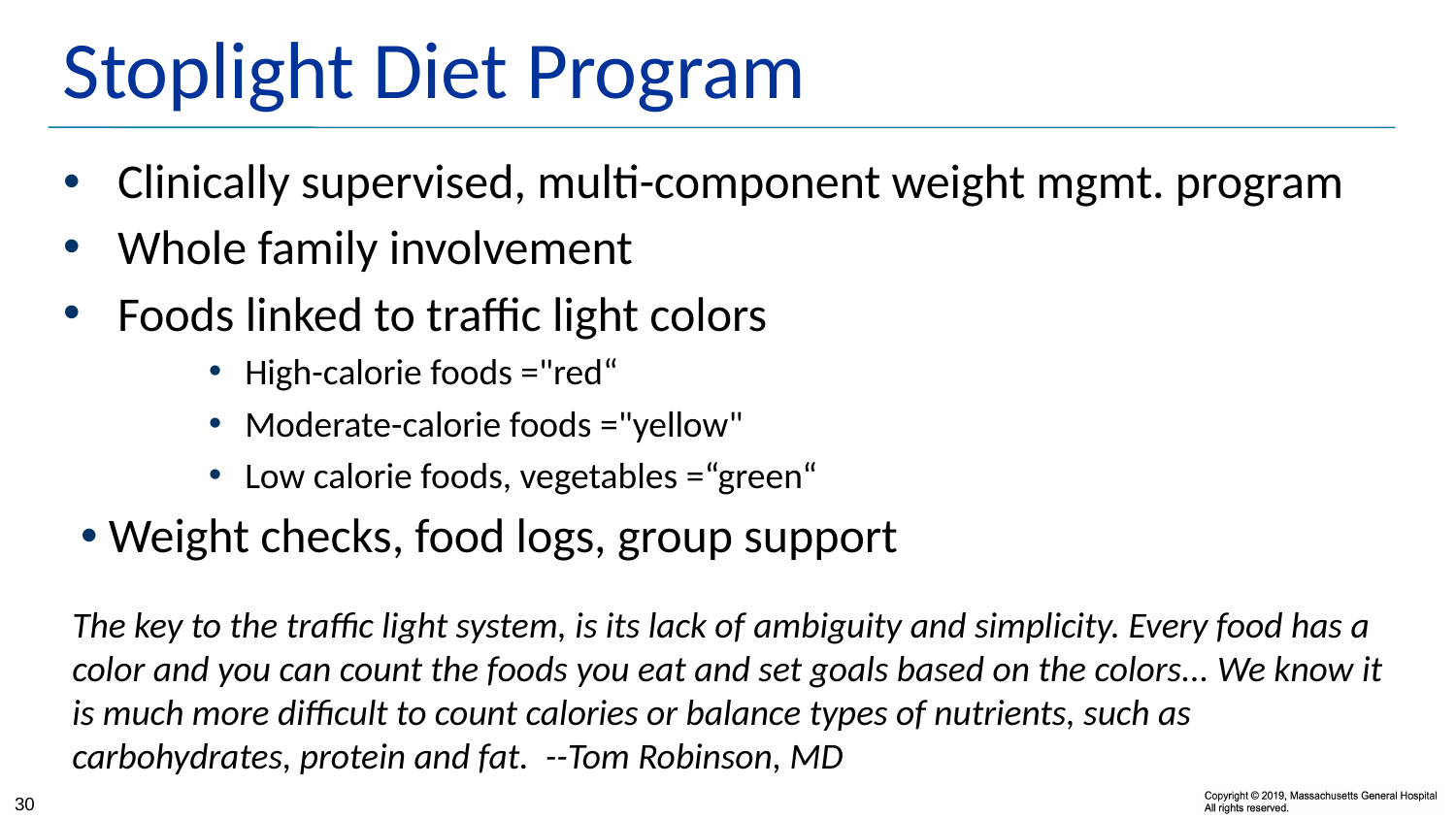

Stoplight Diet Program
Clinically supervised, multi-component weight mgmt. program
Whole family involvement
Foods linked to traffic light colors
High-calorie foods ="red“
Moderate-calorie foods ="yellow"
Low calorie foods, vegetables =“green“
Weight checks, food logs, group support

The key to the traffic light system, is its lack of ambiguity and simplicity. Every food has a color and you can count the foods you eat and set goals based on the colors... We know it is much more difficult to count calories or balance types of nutrients, such as carbohydrates, protein and fat.  --Tom Robinson, MD
30